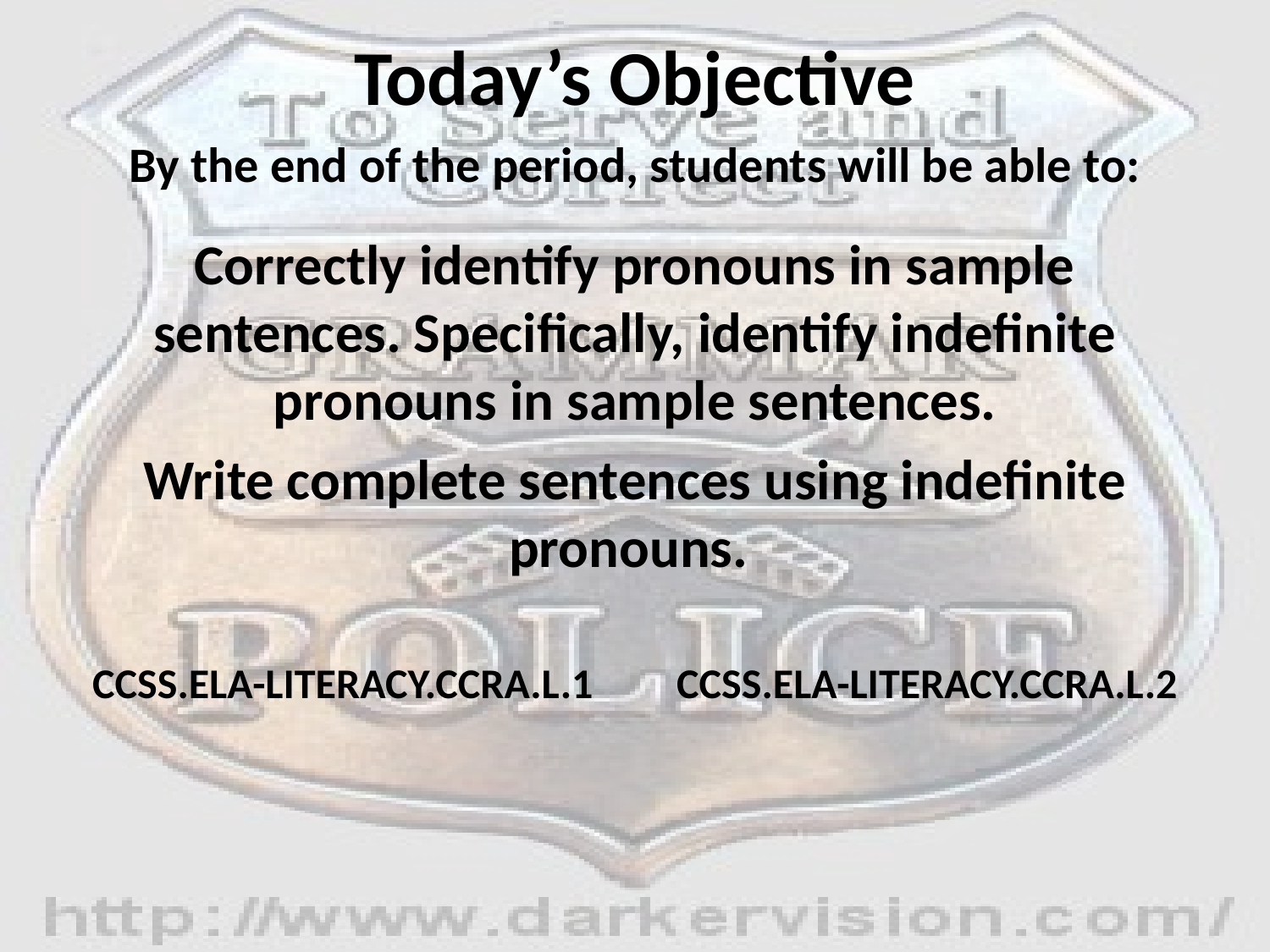

# Today’s Objective
By the end of the period, students will be able to:

Correctly identify pronouns in sample sentences. Specifically, identify indefinite pronouns in sample sentences.
Write complete sentences using indefinite pronouns.

CCSS.ELA-LITERACY.CCRA.L.1	        CCSS.ELA-LITERACY.CCRA.L.2